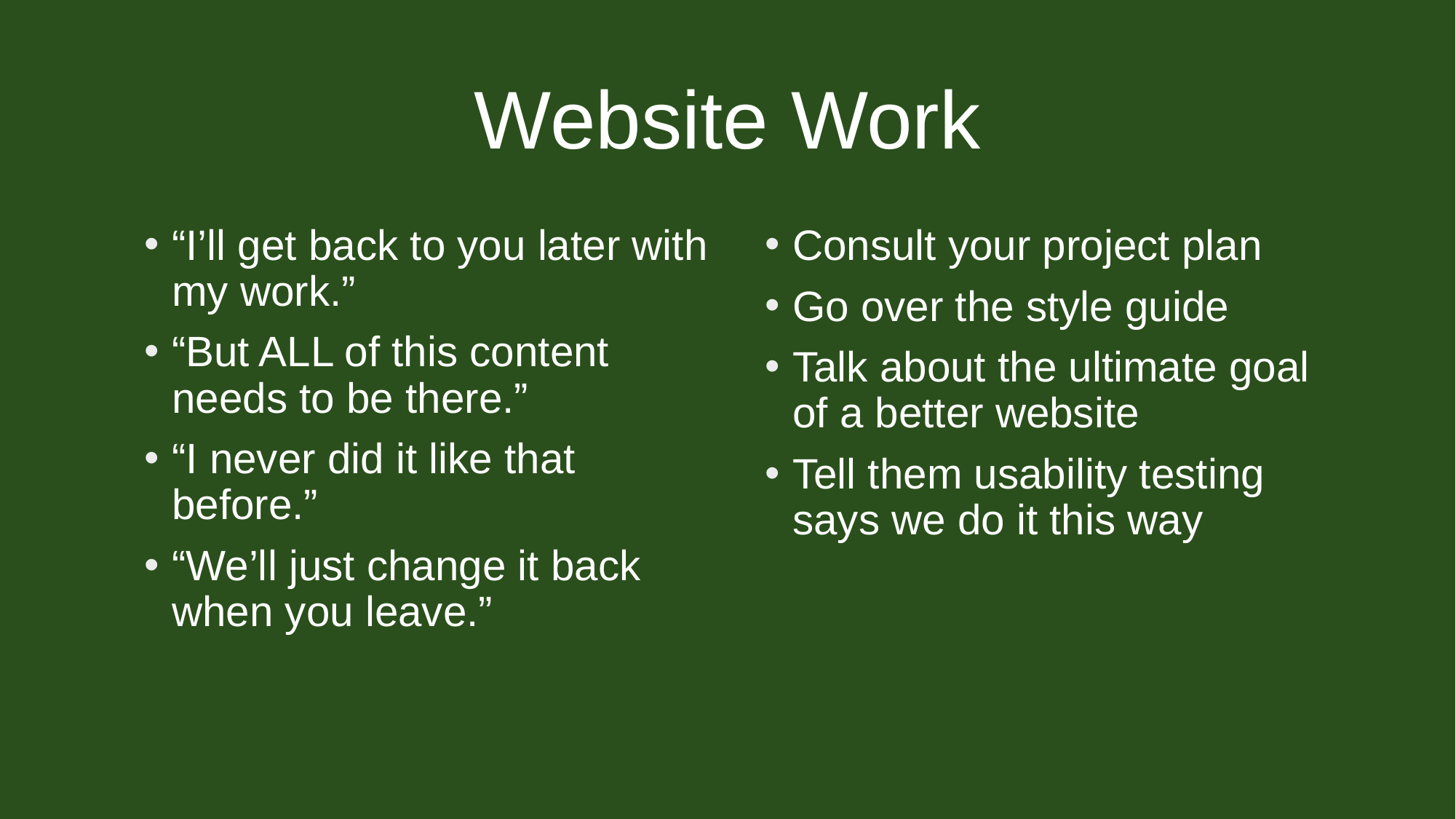

# Website Work
“I’ll get back to you later with my work.”
“But ALL of this content needs to be there.”
“I never did it like that before.”
“We’ll just change it back when you leave.”
Consult your project plan
Go over the style guide
Talk about the ultimate goal of a better website
Tell them usability testing says we do it this way